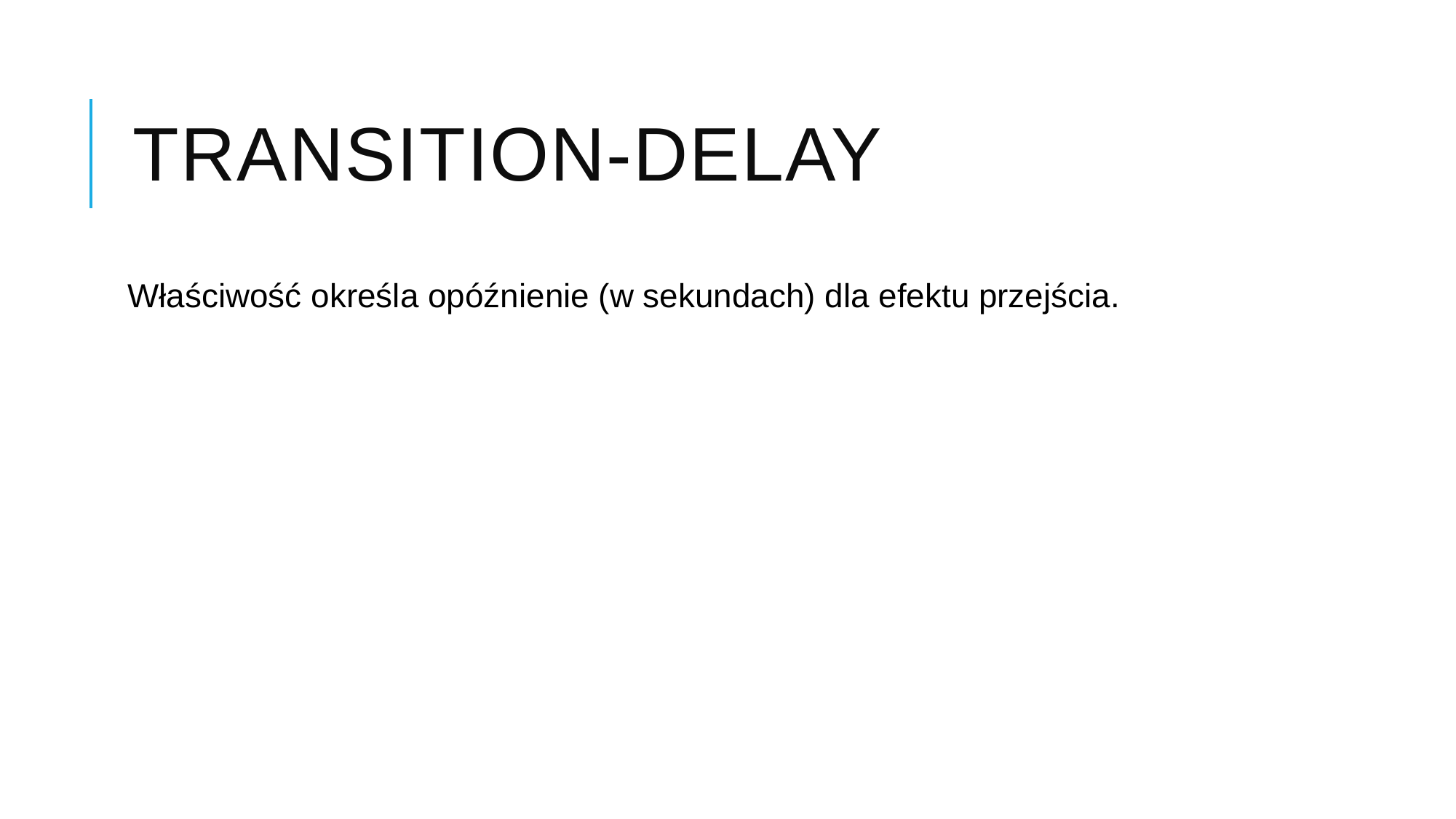

# transition-delay
Właściwość określa opóźnienie (w sekundach) dla efektu przejścia.